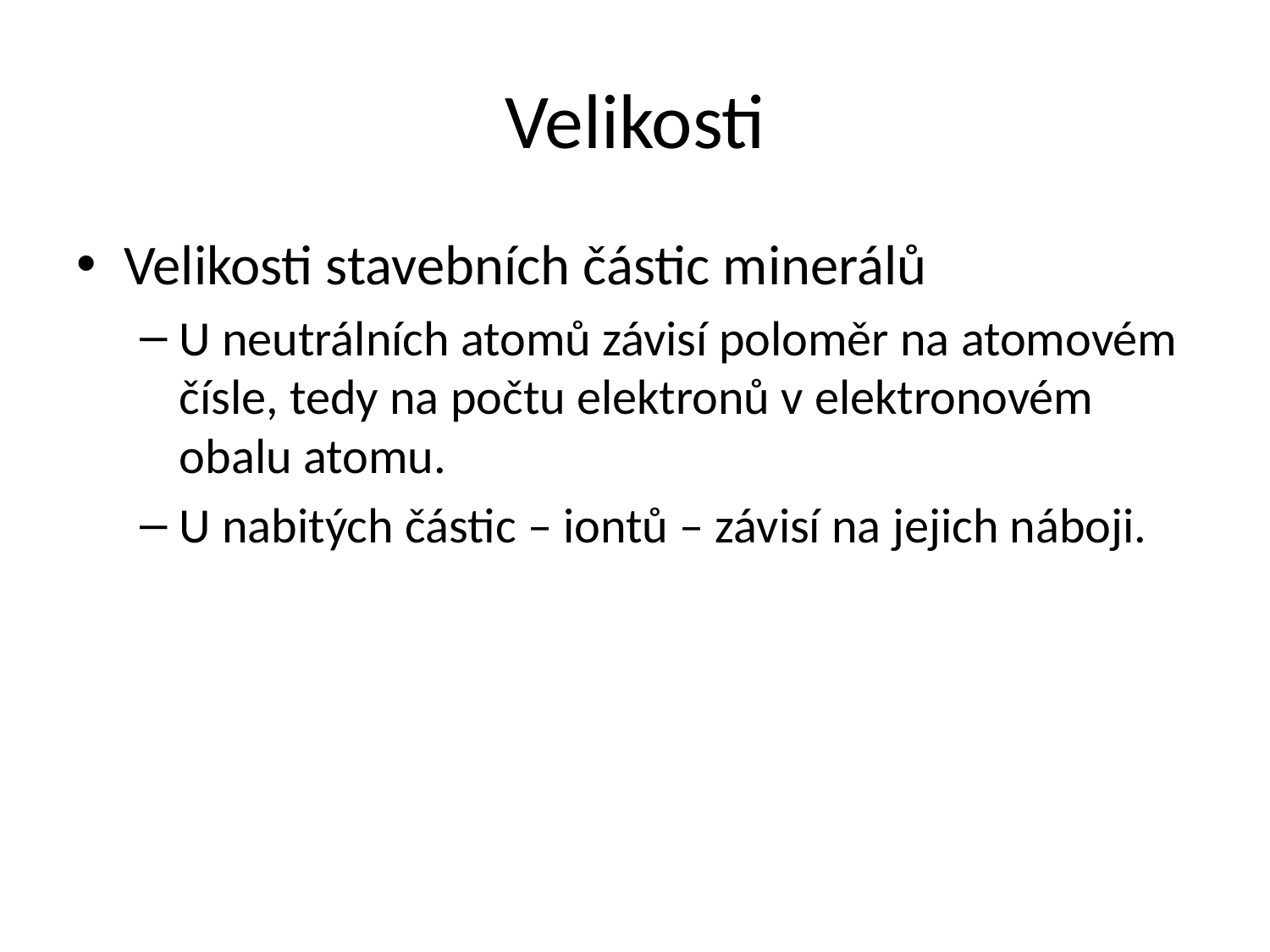

# Velikosti
Velikosti stavebních částic minerálů
U neutrálních atomů závisí poloměr na atomovém čísle, tedy na počtu elektronů v elektronovém obalu atomu.
U nabitých částic – iontů – závisí na jejich náboji.